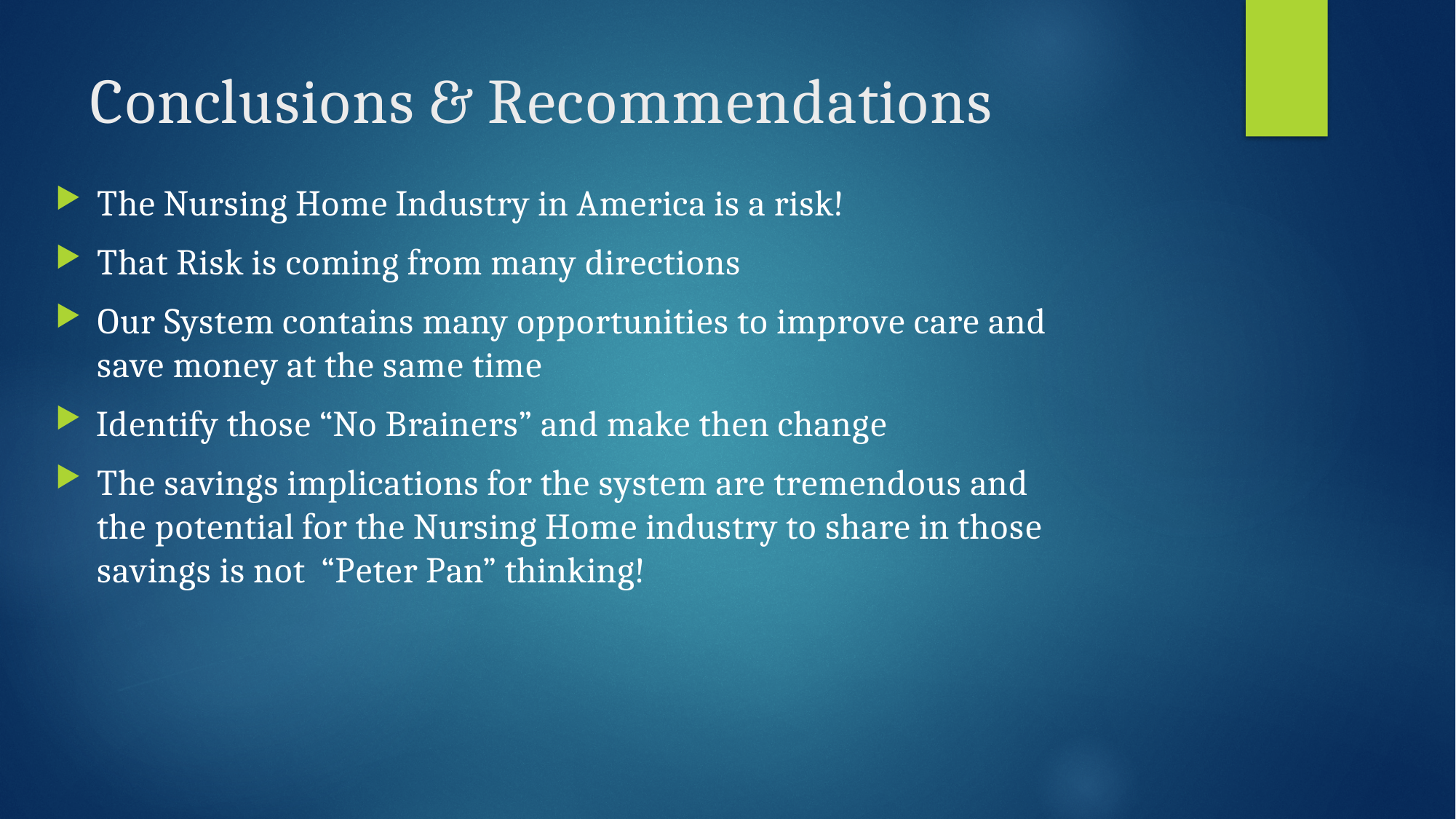

# Conclusions & Recommendations
The Nursing Home Industry in America is a risk!
That Risk is coming from many directions
Our System contains many opportunities to improve care and save money at the same time
Identify those “No Brainers” and make then change
The savings implications for the system are tremendous and the potential for the Nursing Home industry to share in those savings is not  “Peter Pan” thinking!